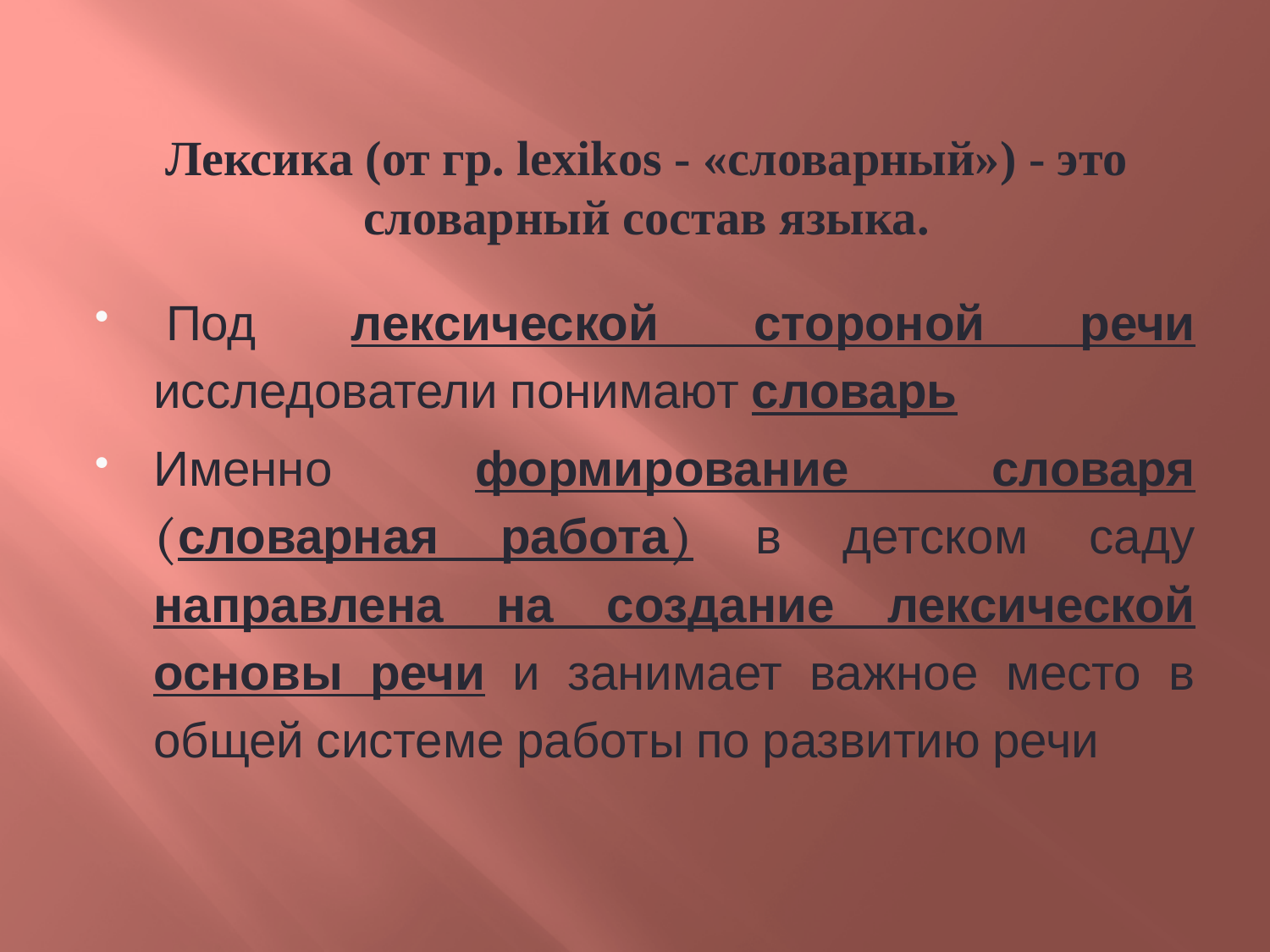

# Лексика (от гр. lexikos - «словарный») - это словарный состав языка.
 Под лексической стороной речи исследователи понимают словарь
Именно формирование словаря (словарная работа) в детском саду направлена на создание лексической основы речи и занимает важное место в общей системе работы по развитию речи